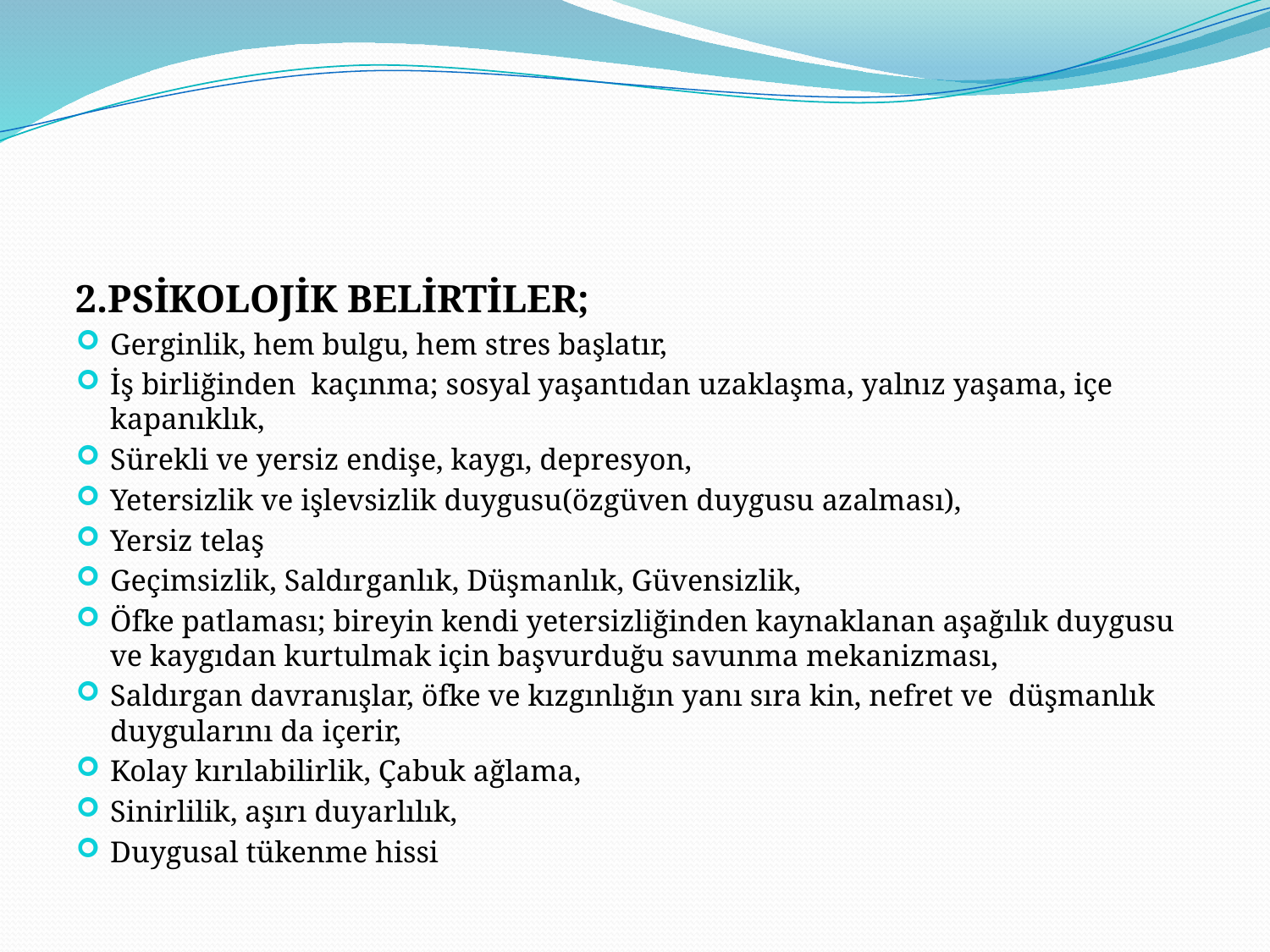

2.PSİKOLOJİK BELİRTİLER;
Gerginlik, hem bulgu, hem stres başlatır,
İş birliğinden  kaçınma; sosyal yaşantıdan uzaklaşma, yalnız yaşama, içe kapanıklık,
Sürekli ve yersiz endişe, kaygı, depresyon,
Yetersizlik ve işlevsizlik duygusu(özgüven duygusu azalması),
Yersiz telaş
Geçimsizlik, Saldırganlık, Düşmanlık, Güvensizlik,
Öfke patlaması; bireyin kendi yetersizliğinden kaynaklanan aşağılık duygusu ve kaygıdan kurtulmak için başvurduğu savunma mekanizması,
Saldırgan davranışlar, öfke ve kızgınlığın yanı sıra kin, nefret ve  düşmanlık duygularını da içerir,
Kolay kırılabilirlik, Çabuk ağlama,
Sinirlilik, aşırı duyarlılık,
Duygusal tükenme hissi